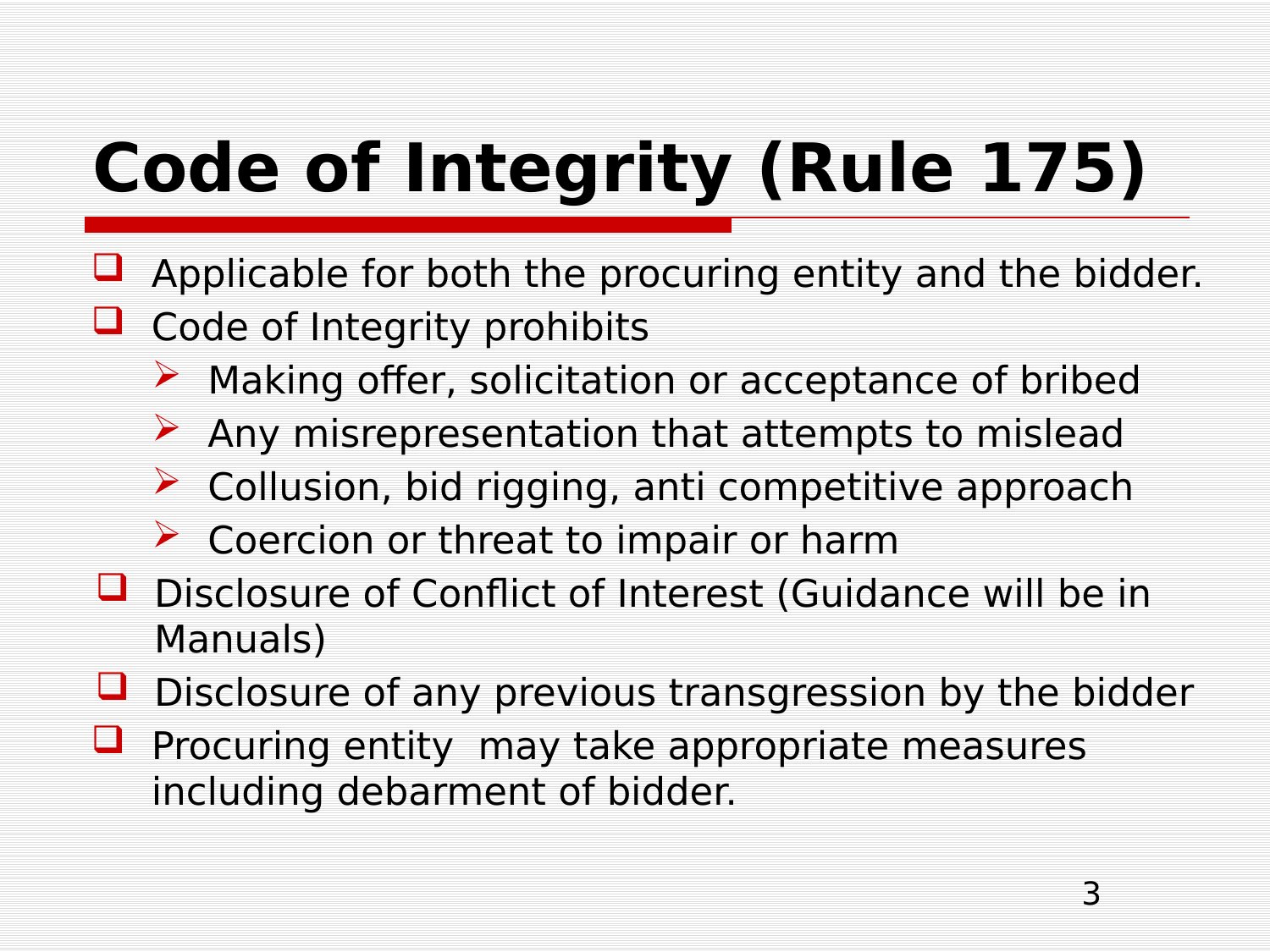

# Code of Integrity (Rule 175)
Applicable for both the procuring entity and the bidder.
Code of Integrity prohibits
Making offer, solicitation or acceptance of bribed
Any misrepresentation that attempts to mislead
Collusion, bid rigging, anti competitive approach
Coercion or threat to impair or harm
Disclosure of Conflict of Interest (Guidance will be in Manuals)
Disclosure of any previous transgression by the bidder
Procuring entity  may take appropriate measures including debarment of bidder.